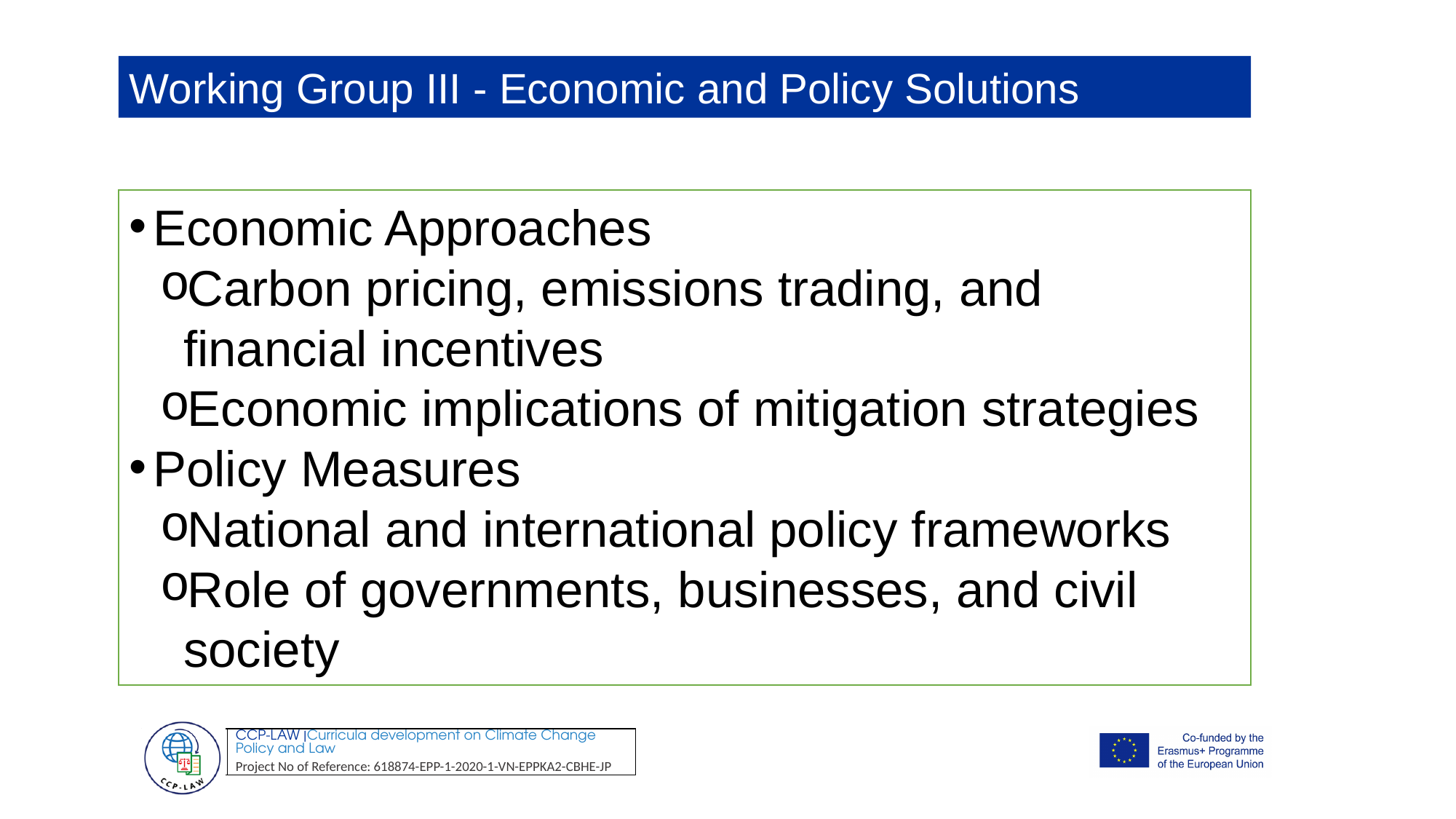

Working Group III - Economic and Policy Solutions
Economic Approaches
Carbon pricing, emissions trading, and financial incentives
Economic implications of mitigation strategies
Policy Measures
National and international policy frameworks
Role of governments, businesses, and civil society